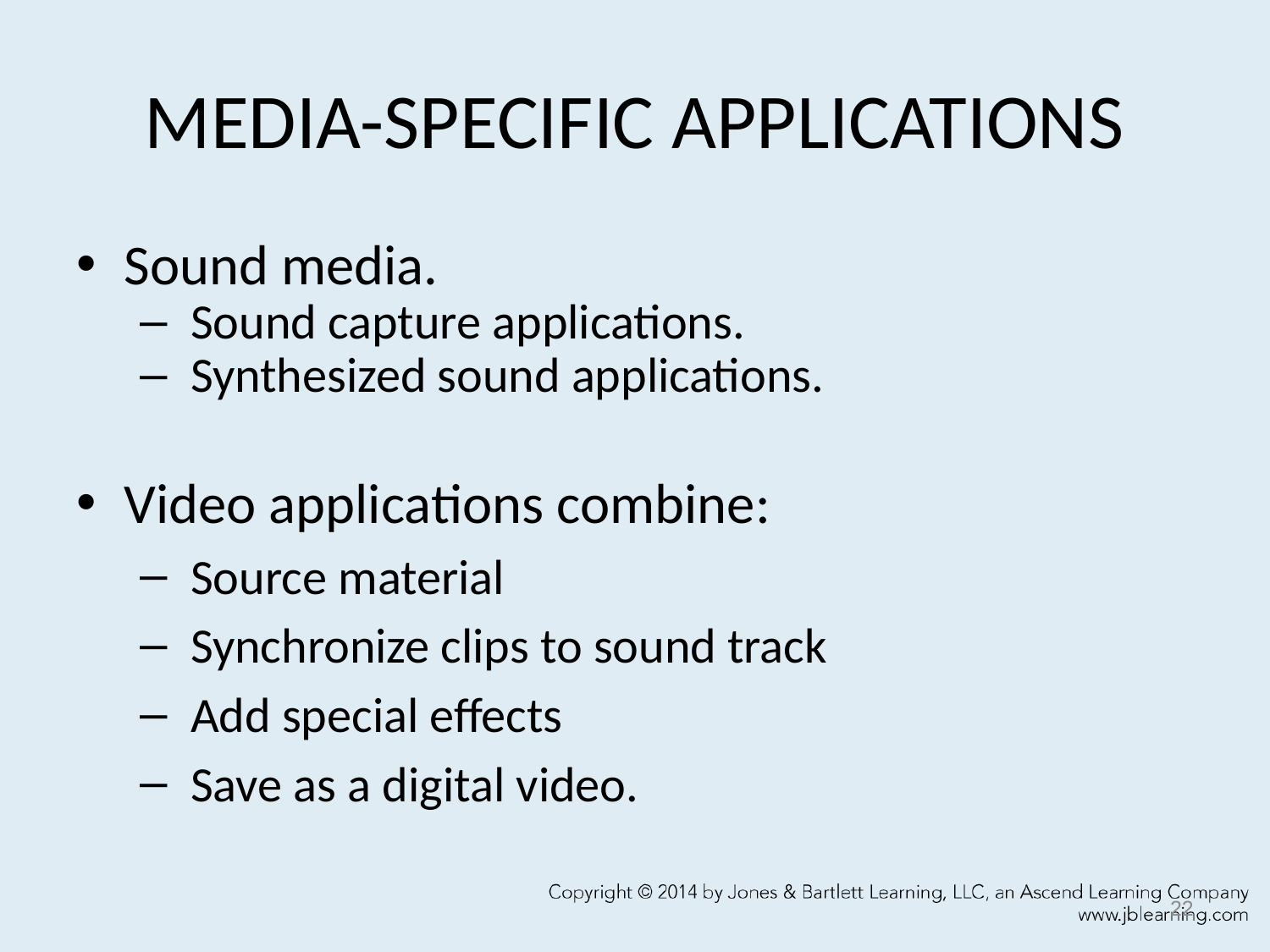

# MEDIA-SPECIFIC APPLICATIONS
Sound media.
 Sound capture applications.
 Synthesized sound applications.
Video applications combine:
 Source material
 Synchronize clips to sound track
 Add special effects
 Save as a digital video.
22